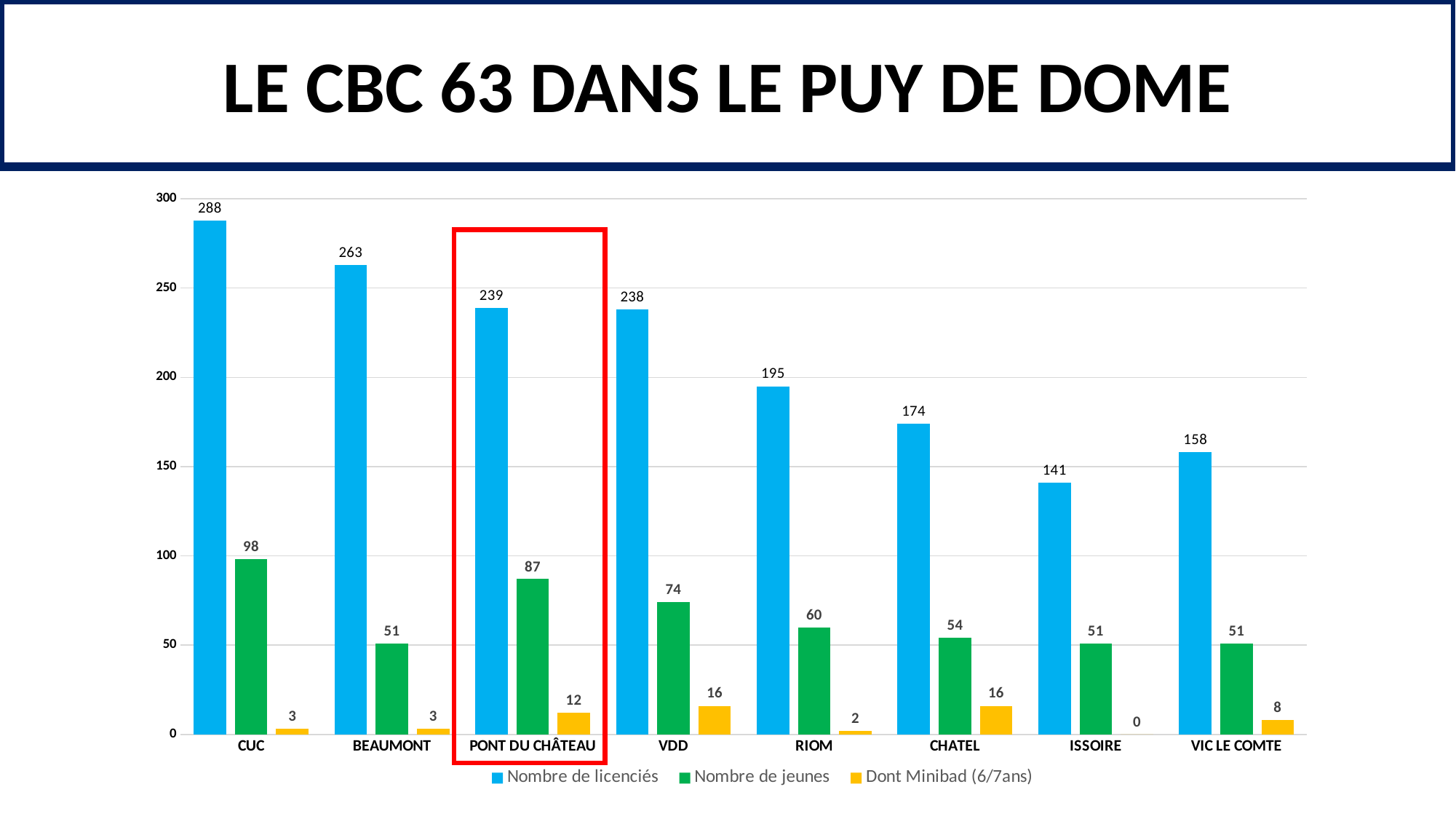

LE CBC 63 DANS LE PUY DE DOME

### Chart

| Category | Nombre de licenciés | Nombre de jeunes | Dont Minibad (6/7ans) |
|---|---|---|---|
| CUC | 288.0 | 98.0 | 3.0 |
| BEAUMONT | 263.0 | 51.0 | 3.0 |
| PONT DU CHÂTEAU | 239.0 | 87.0 | 12.0 |
| VDD | 238.0 | 74.0 | 16.0 |
| RIOM | 195.0 | 60.0 | 2.0 |
| CHATEL | 174.0 | 54.0 | 16.0 |
| ISSOIRE | 141.0 | 51.0 | 0.0 |
| VIC LE COMTE | 158.0 | 51.0 | 8.0 |